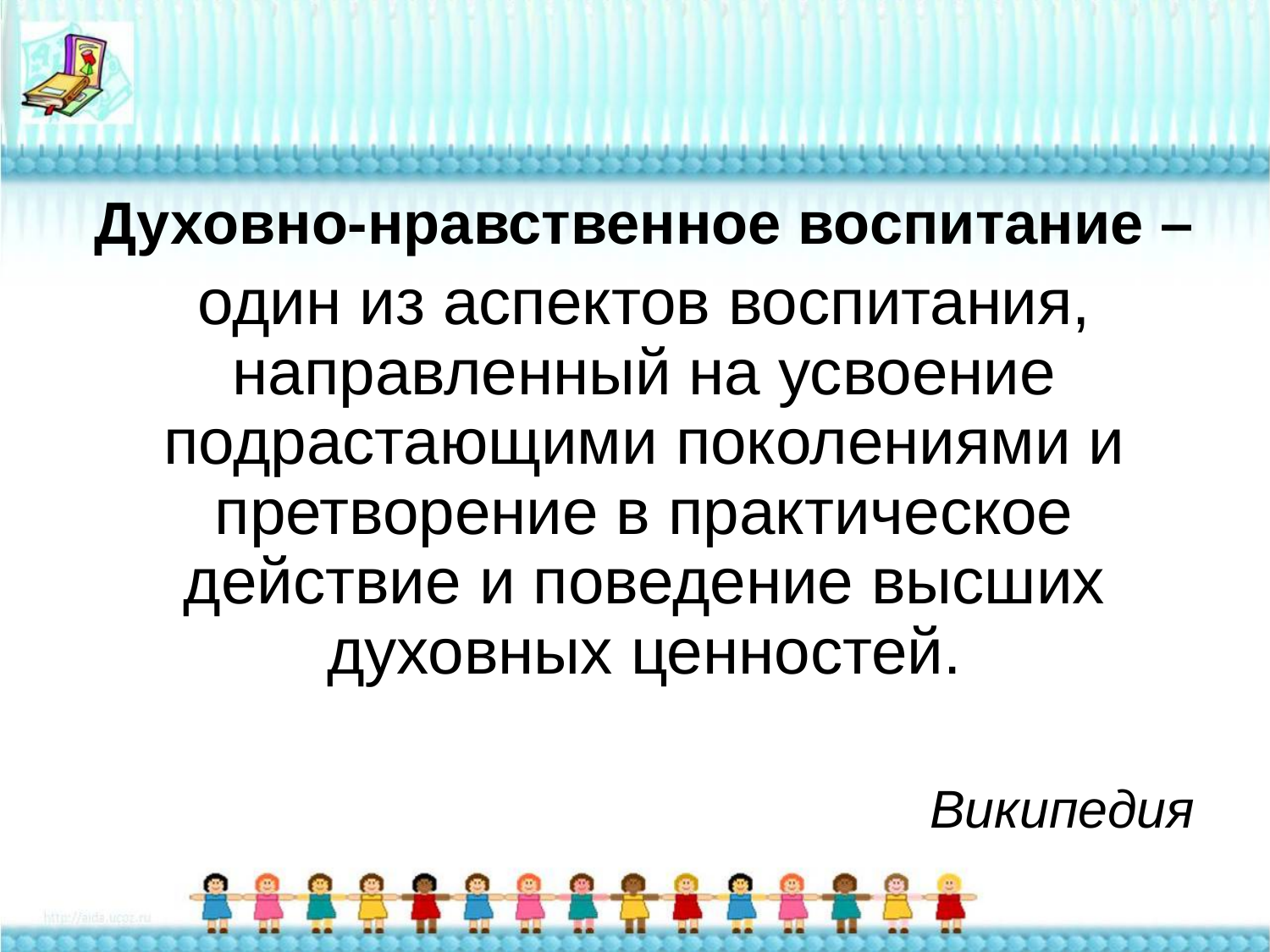

Духовно-нравственное воспитание –
один из аспектов воспитания, направленный на усвоение подрастающими поколениями и претворение в практическое действие и поведение высших духовных ценностей.

Википедия